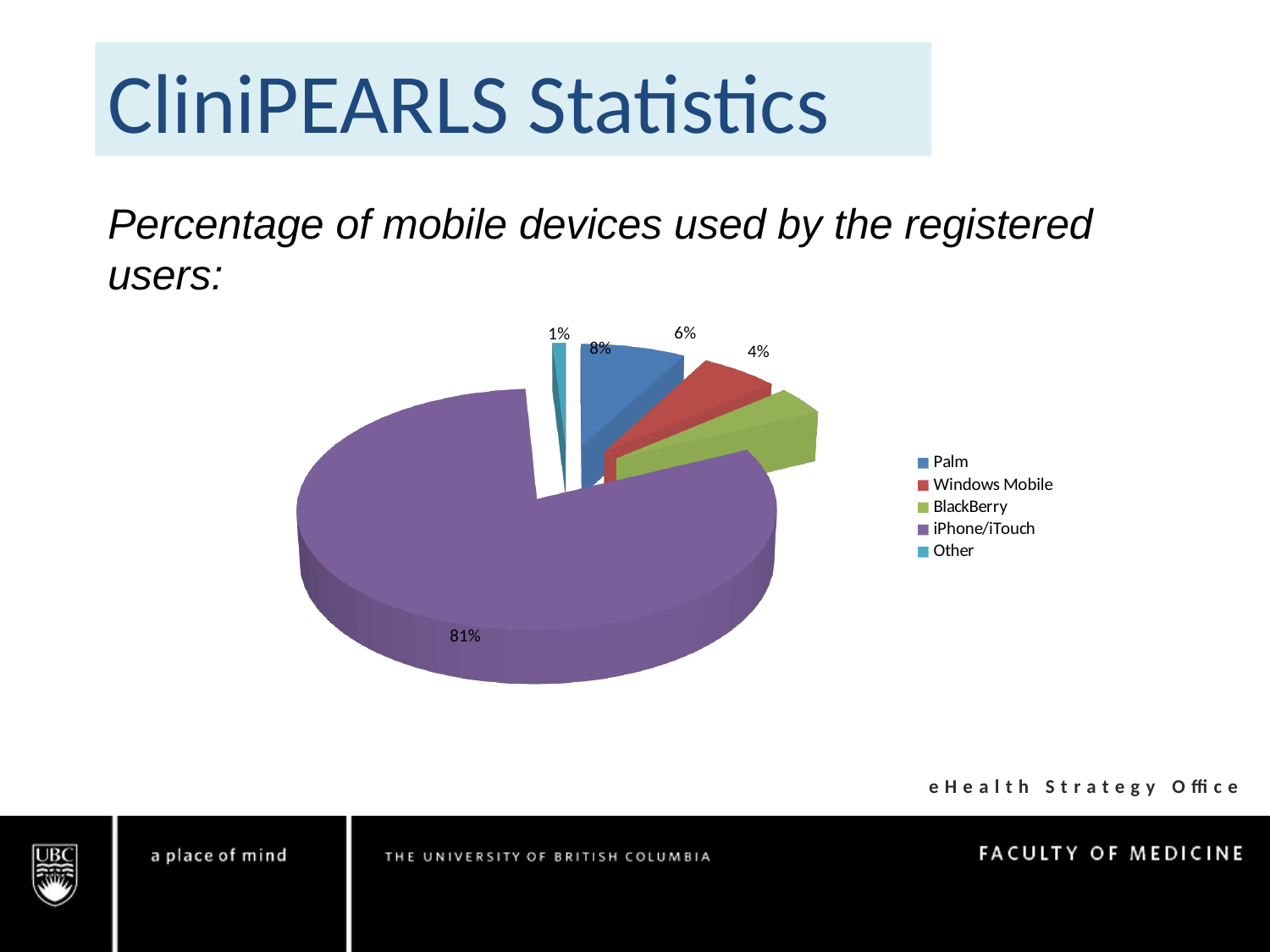

CliniPEARLS Statistics
Percentage of mobile devices used by the registered users:

[unsupported chart]